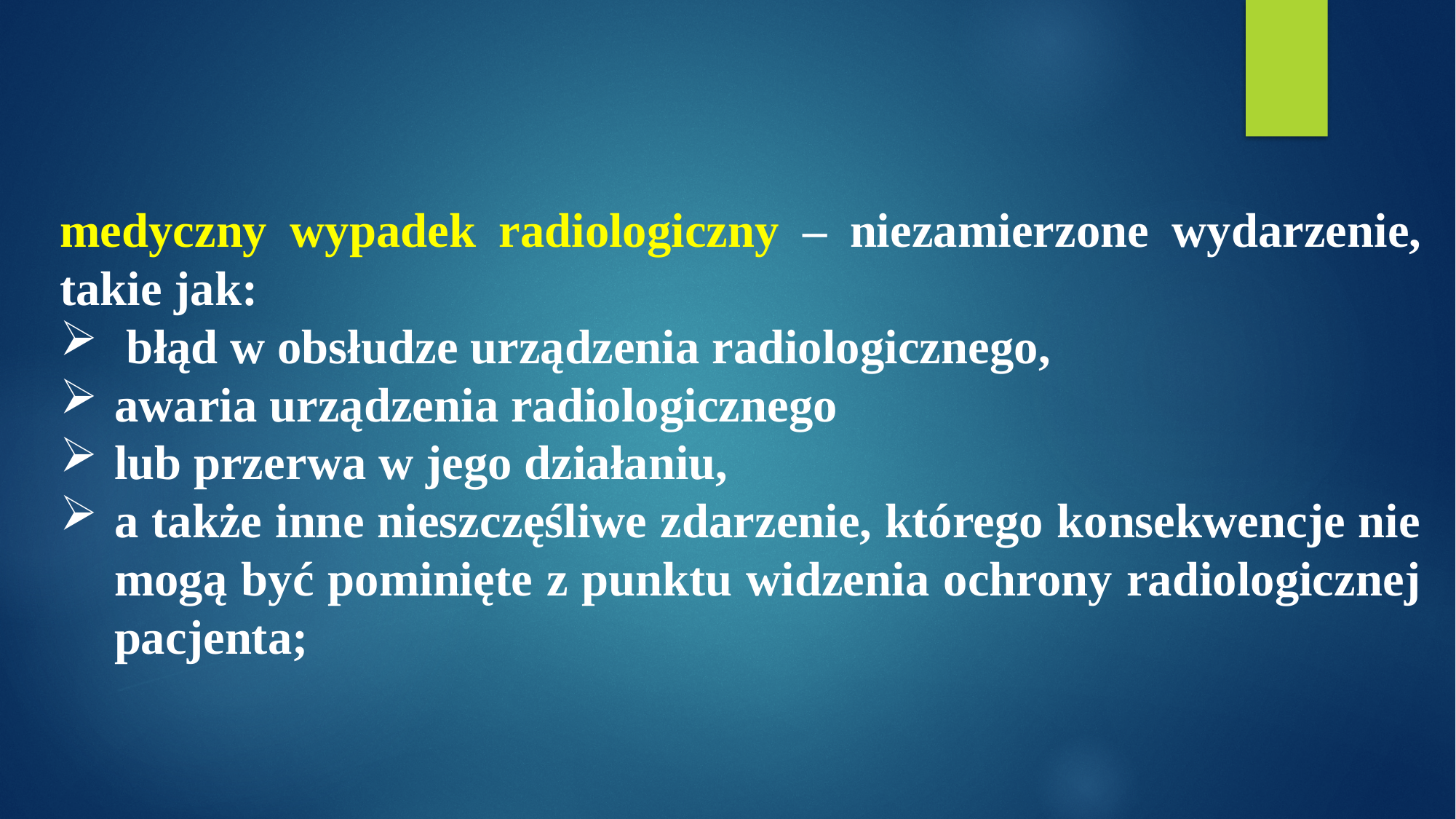

medyczny wypadek radiologiczny – niezamierzone wydarzenie, takie jak:
 błąd w obsłudze urządzenia radiologicznego,
awaria urządzenia radiologicznego
lub przerwa w jego działaniu,
a także inne nieszczęśliwe zdarzenie, którego konsekwencje nie mogą być pominięte z punktu widzenia ochrony radiologicznej pacjenta;